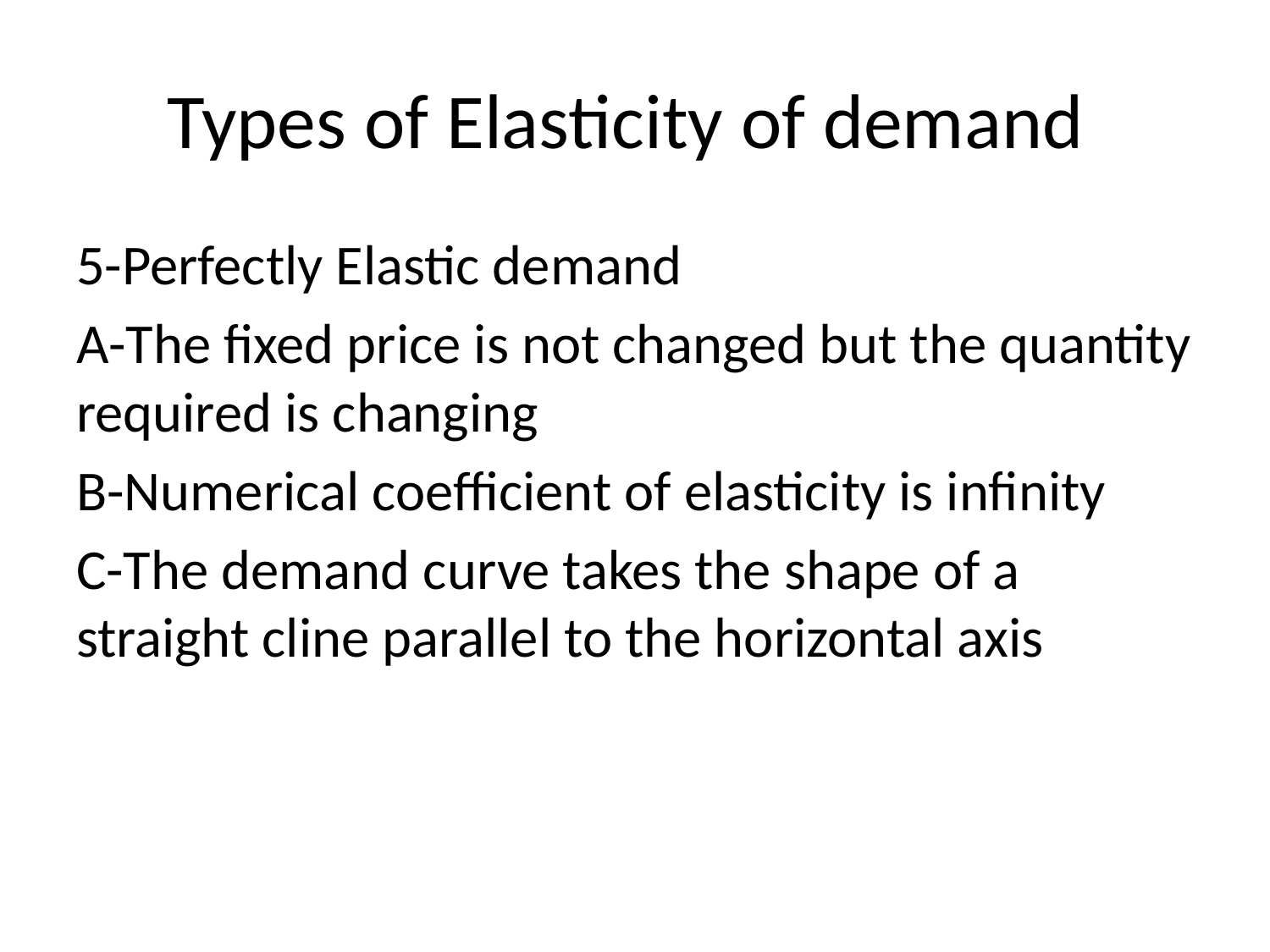

# Types of Elasticity of demand
5-Perfectly Elastic demand
A-The fixed price is not changed but the quantity required is changing
B-Numerical coefficient of elasticity is infinity
C-The demand curve takes the shape of a straight cline parallel to the horizontal axis